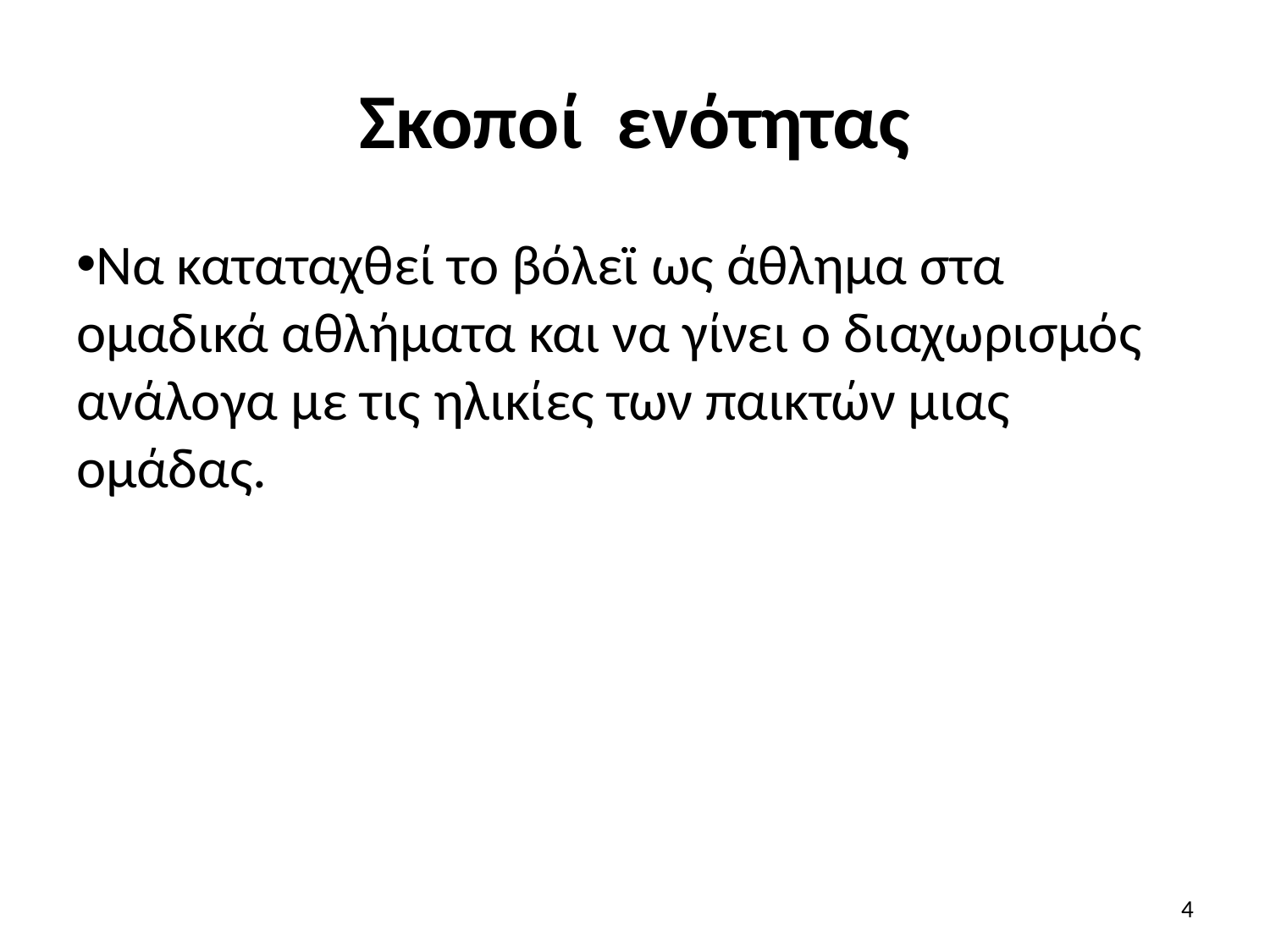

# Σκοποί  ενότητας
Να καταταχθεί το βόλεϊ ως άθλημα στα ομαδικά αθλήματα και να γίνει ο διαχωρισμός ανάλογα με τις ηλικίες των παικτών μιας ομάδας.
4